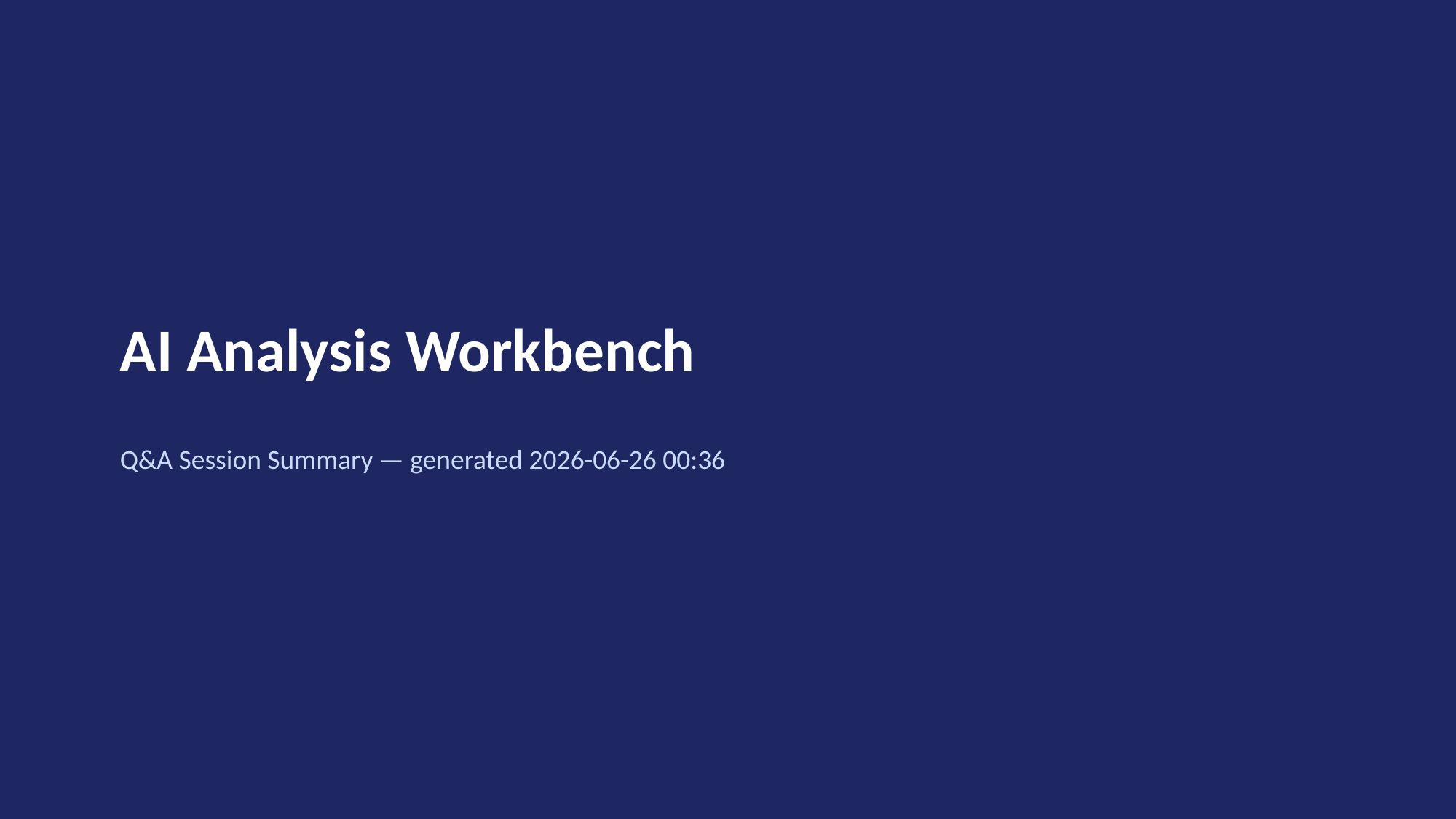

AI Analysis Workbench
Q&A Session Summary — generated 2026-06-26 00:36